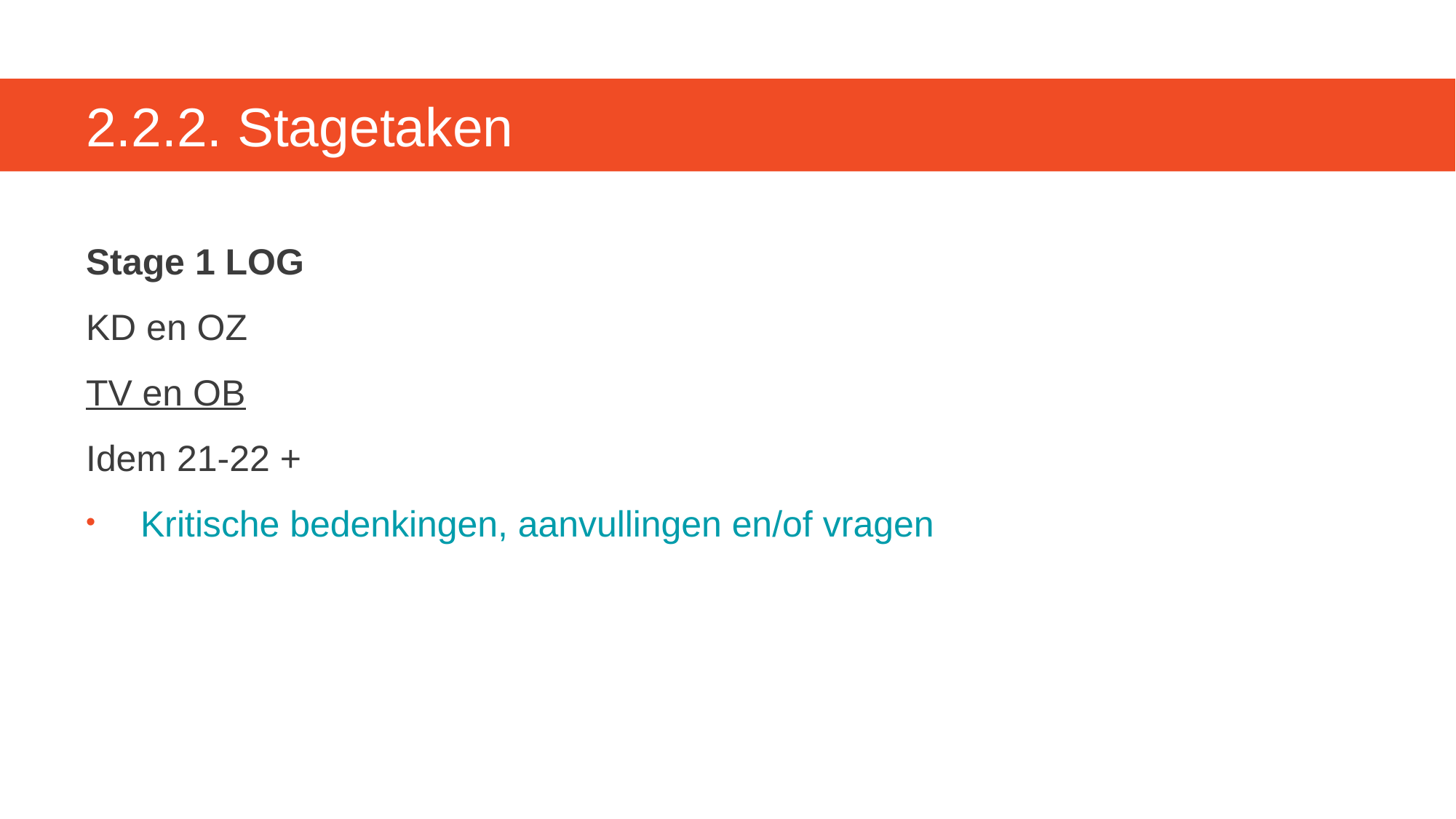

# 2.2.2. Stagetaken
Stage 1 LOG
KD en OZ
TV en OB
Idem 21-22 +
Kritische bedenkingen, aanvullingen en/of vragen